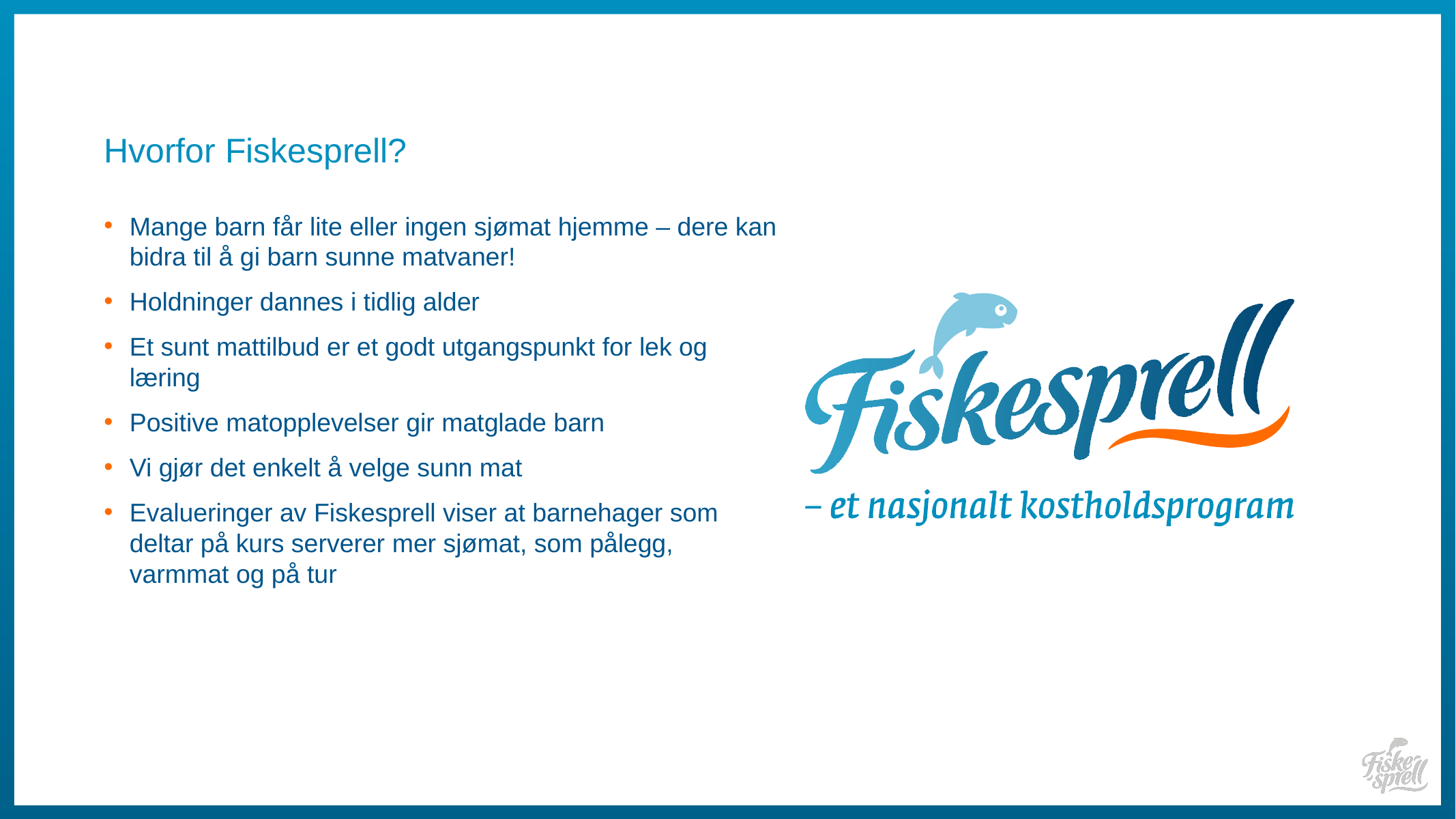

# Hvorfor Fiskesprell?
Mange barn får lite eller ingen sjømat hjemme – dere kan bidra til å gi barn sunne matvaner!
Holdninger dannes i tidlig alder
Et sunt mattilbud er et godt utgangspunkt for lek og læring
Positive matopplevelser gir matglade barn
Vi gjør det enkelt å velge sunn mat
Evalueringer av Fiskesprell viser at barnehager som deltar på kurs serverer mer sjømat, som pålegg, varmmat og på tur

8